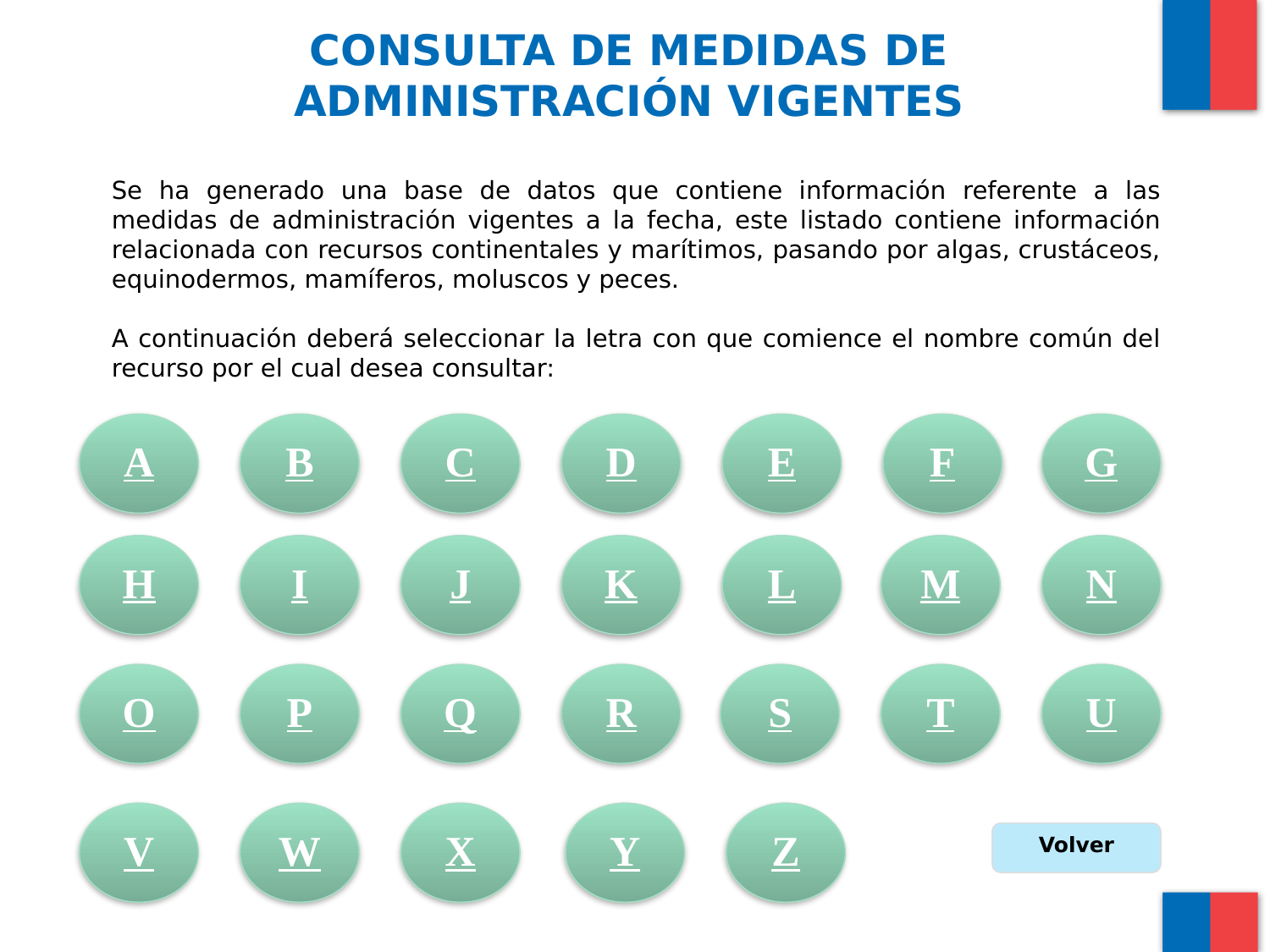

# CONSULTA DE MEDIDAS DE ADMINISTRACIÓN VIGENTES
Se ha generado una base de datos que contiene información referente a las medidas de administración vigentes a la fecha, este listado contiene información relacionada con recursos continentales y marítimos, pasando por algas, crustáceos, equinodermos, mamíferos, moluscos y peces.

A continuación deberá seleccionar la letra con que comience el nombre común del recurso por el cual desea consultar:

A
B
C
D
E
F
G
H
I
J
K
L
M
N
O
P
Q
R
S
T
U
V
W
X
Y
Z
Volver